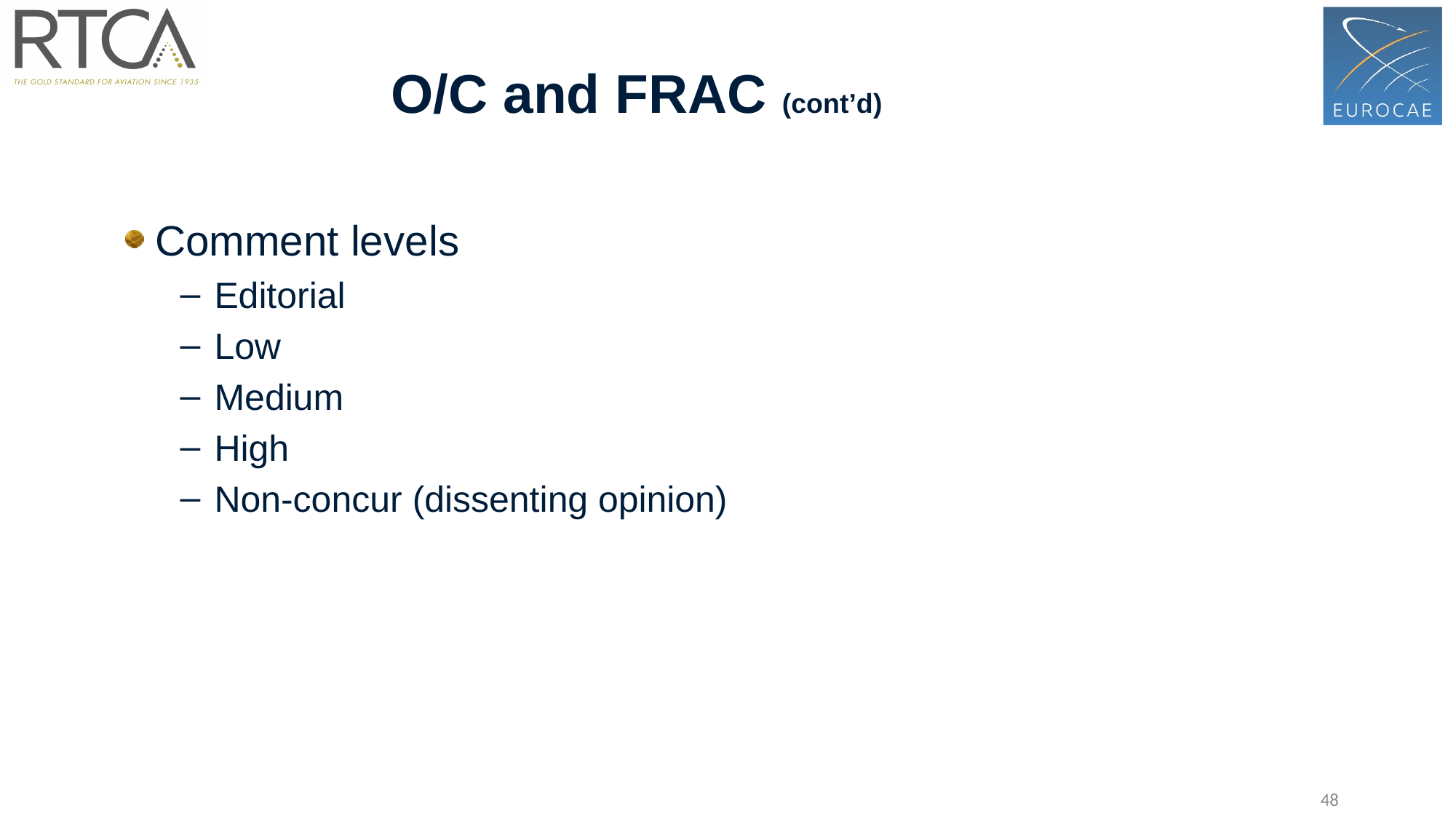

O/C and FRAC (cont’d)
 Comment levels
Editorial
Low
Medium
High
Non-concur (dissenting opinion)
48